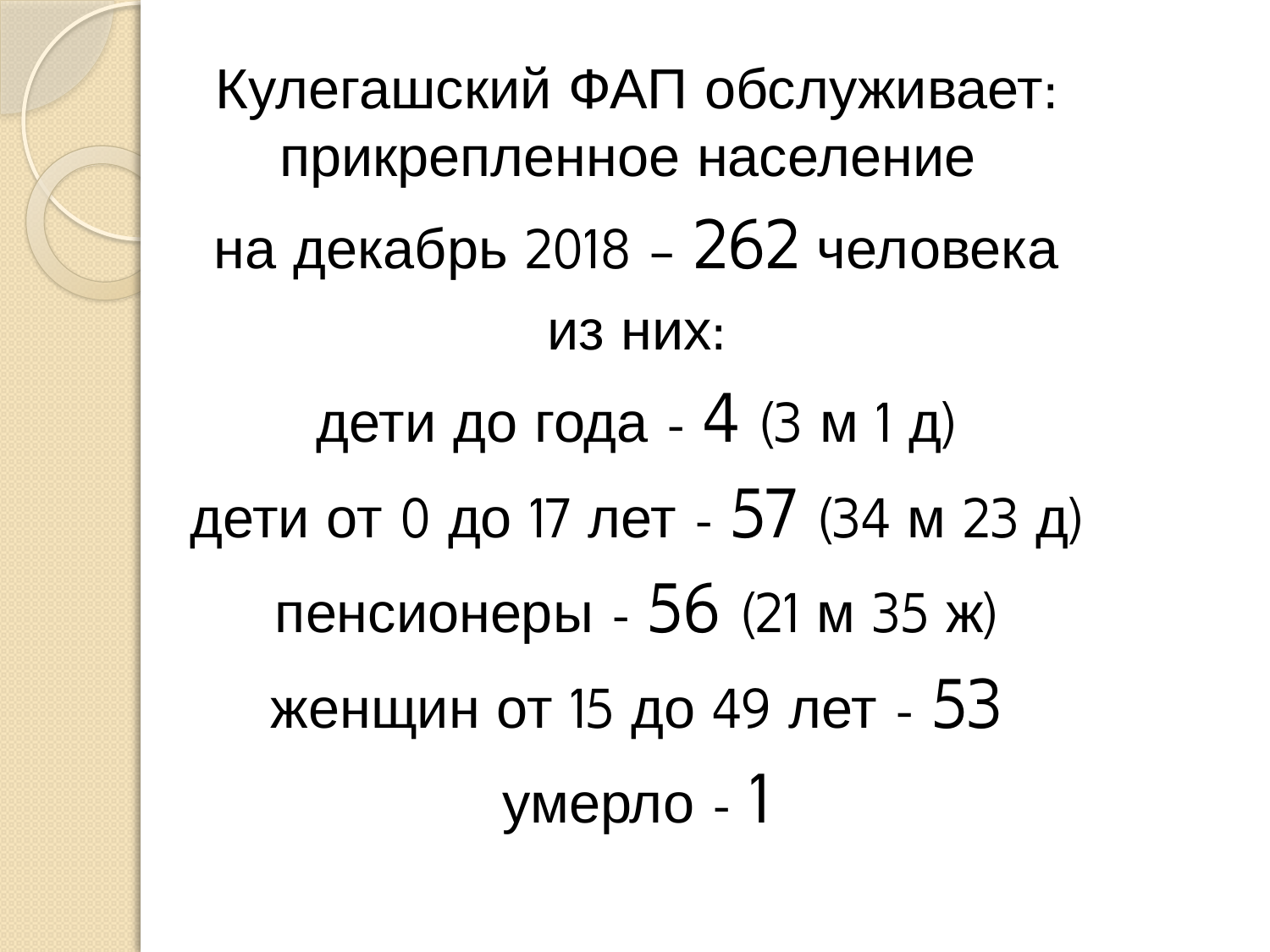

Кулегашский ФАП обслуживает: прикрепленное население
на декабрь 2018 – 262 человека
из них:
дети до года - 4 (3 м 1 д)
дети от 0 до 17 лет - 57 (34 м 23 д)
пенсионеры - 56 (21 м 35 ж)
женщин от 15 до 49 лет - 53
умерло - 1